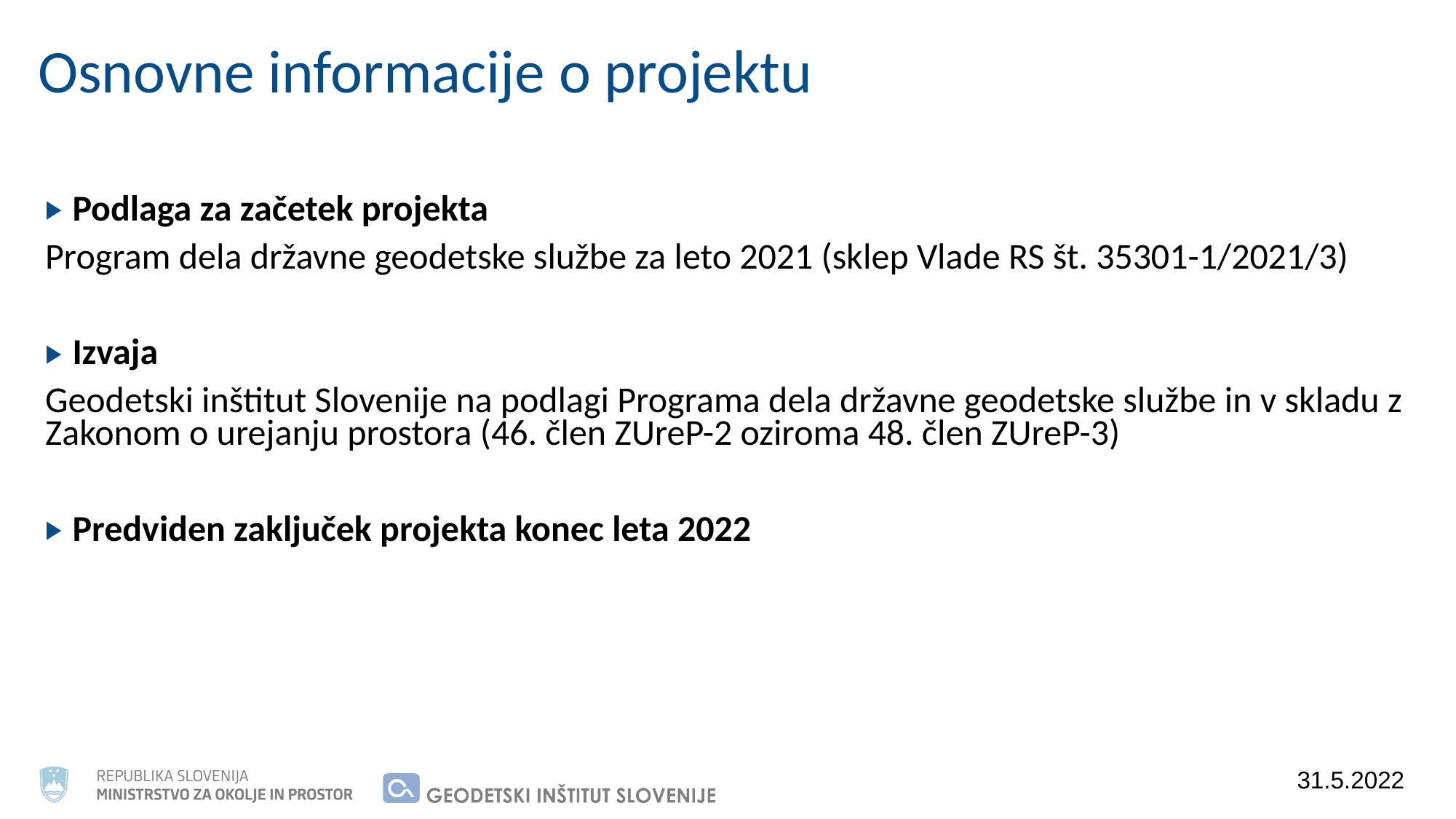

# Osnovne informacije o projektu

Podlaga za začetek projekta
Program dela državne geodetske službe za leto 2021 (sklep Vlade RS št. 35301-1/2021/3)

Izvaja
Geodetski inštitut Slovenije na podlagi Programa dela državne geodetske službe in v skladu z Zakonom o urejanju prostora (46. člen ZUreP-2 oziroma 48. člen ZUreP-3)

Predviden zaključek projekta konec leta 2022

31.5.2022